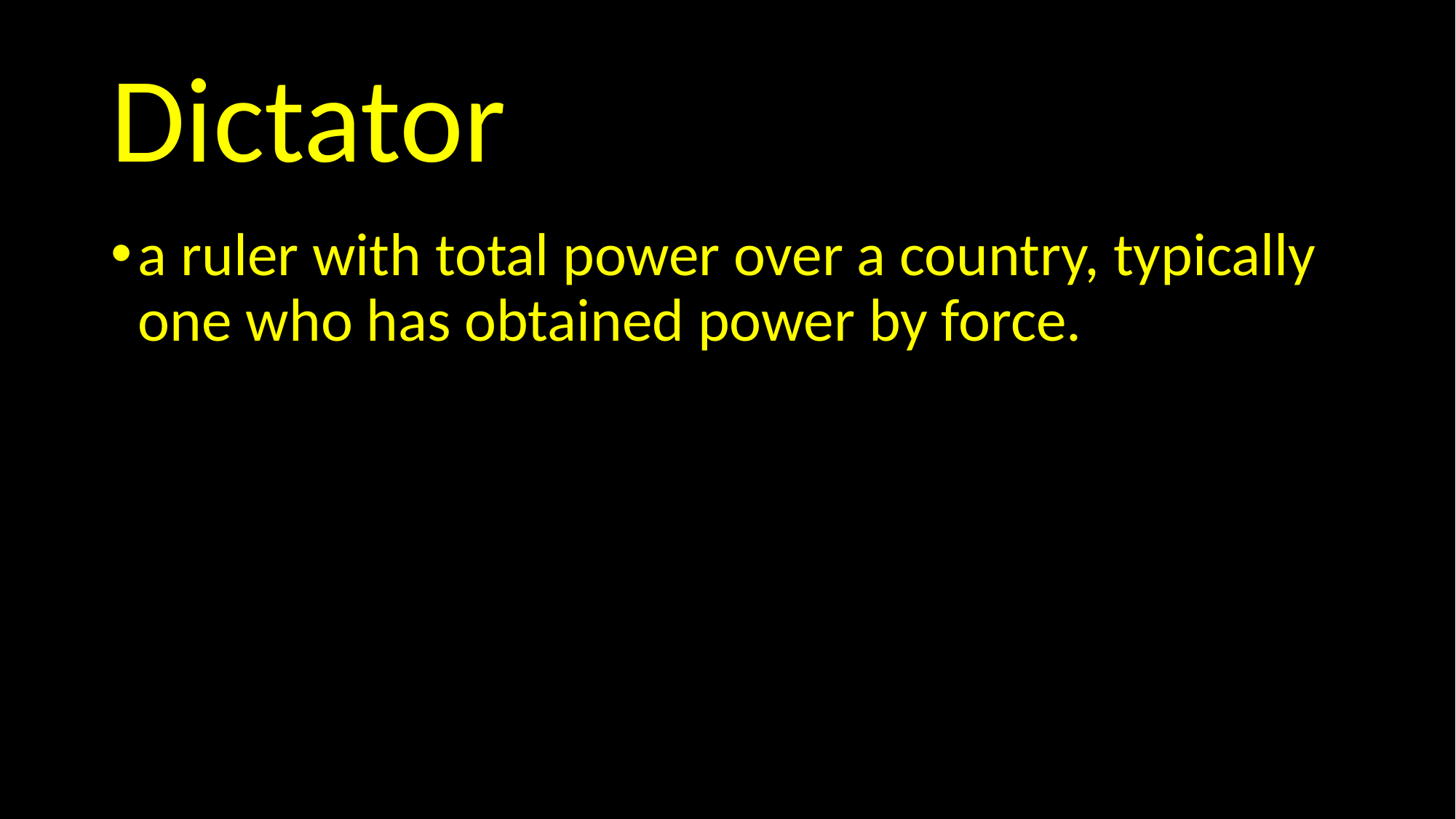

# Dictator
a ruler with total power over a country, typically one who has obtained power by force.